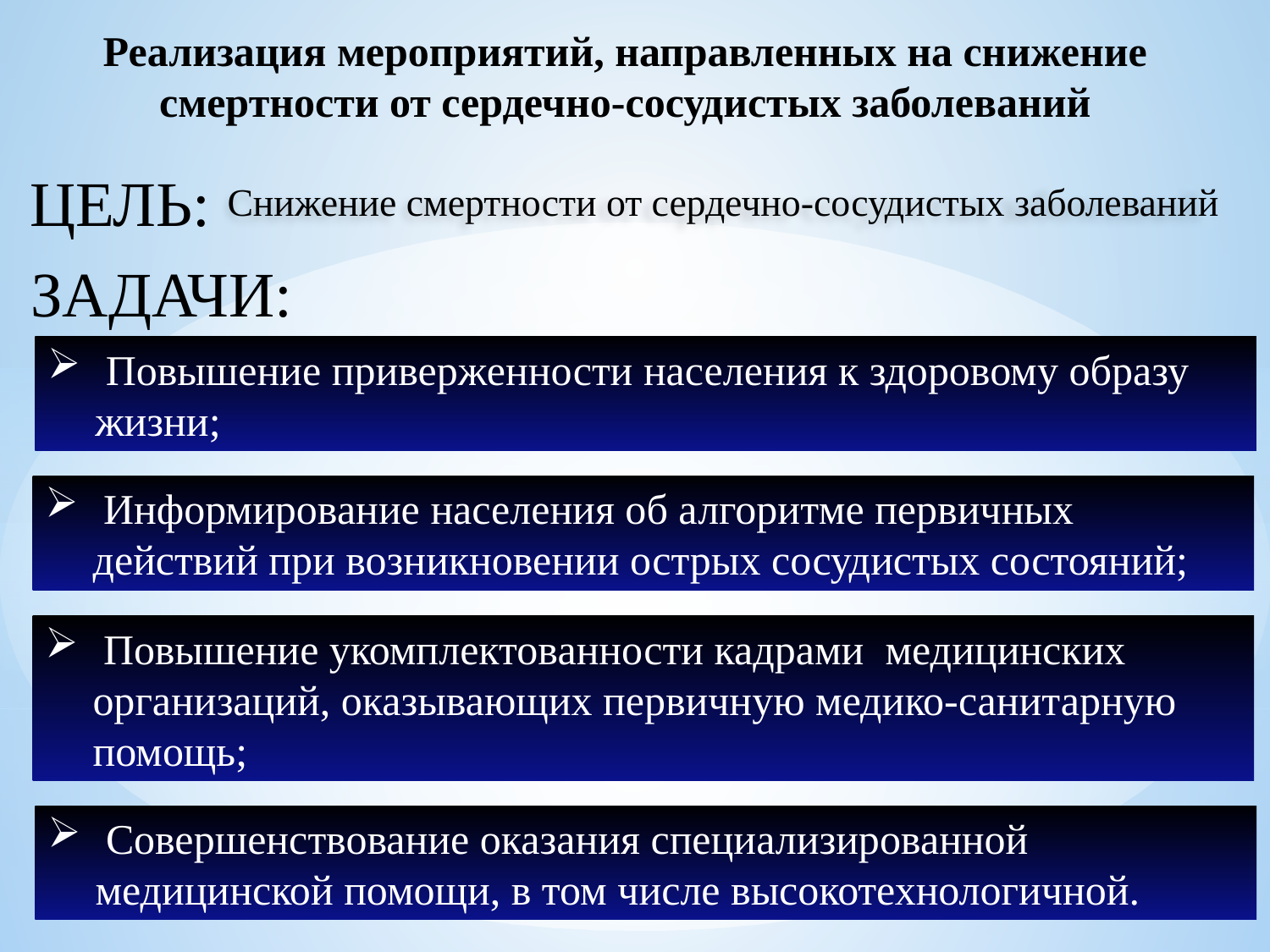

Реализация мероприятий, направленных на снижение смертности от сердечно-сосудистых заболеваний
ЦЕЛЬ:
Снижение смертности от сердечно-сосудистых заболеваний
ЗАДАЧИ:
 Повышение приверженности населения к здоровому образу жизни;
 Информирование населения об алгоритме первичных действий при возникновении острых сосудистых состояний;
 Повышение укомплектованности кадрами  медицинских организаций, оказывающих первичную медико-санитарную помощь;

 Совершенствование оказания специализированной медицинской помощи, в том числе высокотехнологичной.